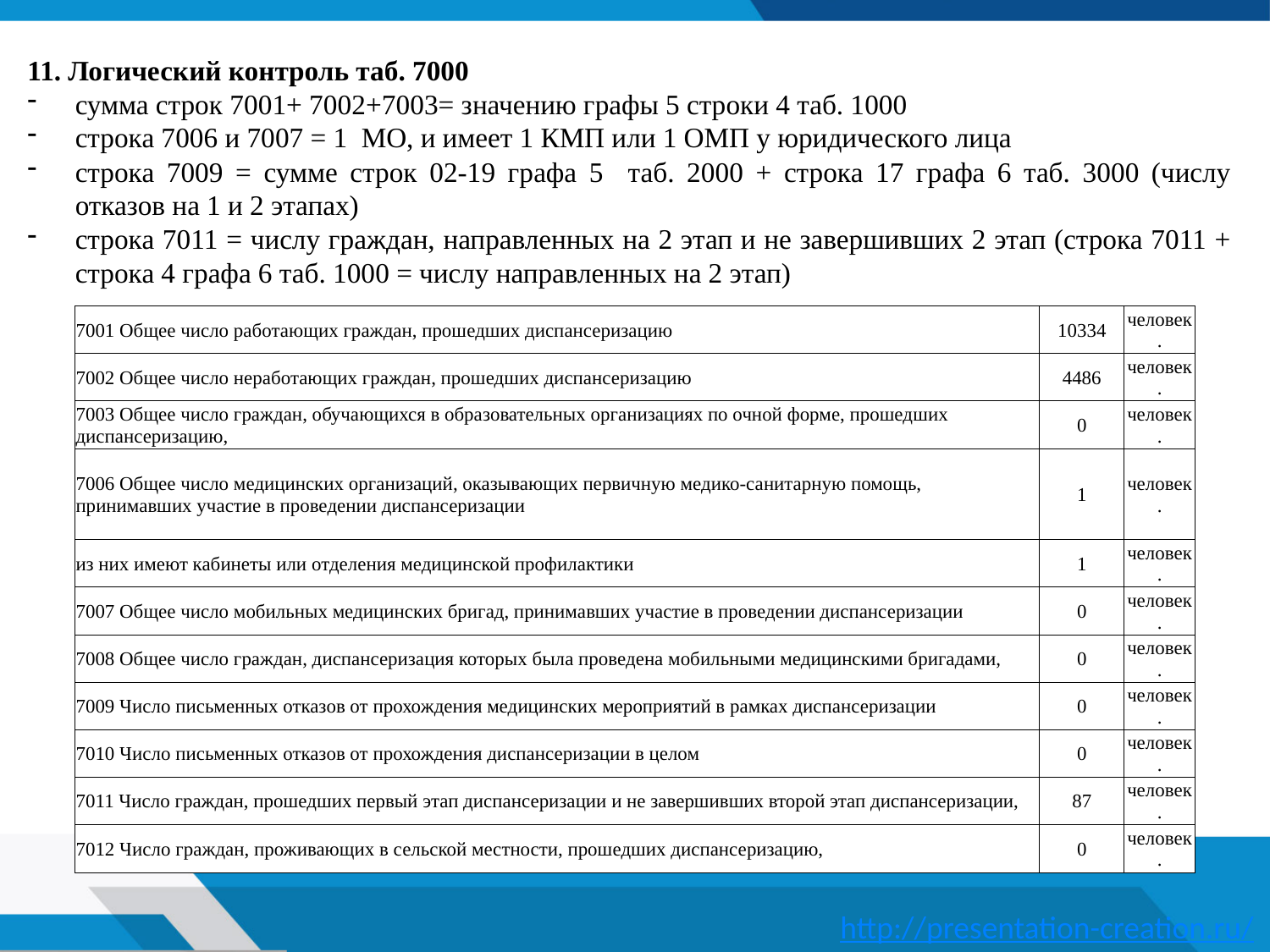

11. Логический контроль таб. 7000
сумма строк 7001+ 7002+7003= значению графы 5 строки 4 таб. 1000
строка 7006 и 7007 = 1  МО, и имеет 1 КМП или 1 ОМП у юридического лица
строка 7009 = сумме строк 02-19 графа 5  таб. 2000 + строка 17 графа 6 таб. 3000 (числу отказов на 1 и 2 этапах)
строка 7011 = числу граждан, направленных на 2 этап и не завершивших 2 этап (строка 7011 + строка 4 графа 6 таб. 1000 = числу направленных на 2 этап)

| 7001 Общее число работающих граждан, прошедших диспансеризацию | 10334 | человек. |
| --- | --- | --- |
| 7002 Общее число неработающих граждан, прошедших диспансеризацию | 4486 | человек. |
| 7003 Общее число граждан, обучающихся в образовательных организациях по очной форме, прошедших диспансеризацию, | 0 | человек. |
| 7006 Общее число медицинских организаций, оказывающих первичную медико-санитарную помощь, принимавших участие в проведении диспансеризации | 1 | человек. |
| из них имеют кабинеты или отделения медицинской профилактики | 1 | человек. |
| 7007 Общее число мобильных медицинских бригад, принимавших участие в проведении диспансеризации | 0 | человек. |
| 7008 Общее число граждан, диспансеризация которых была проведена мобильными медицинскими бригадами, | 0 | человек. |
| 7009 Число письменных отказов от прохождения медицинских мероприятий в рамках диспансеризации | 0 | человек. |
| 7010 Число письменных отказов от прохождения диспансеризации в целом | 0 | человек. |
| 7011 Число граждан, прошедших первый этап диспансеризации и не завершивших второй этап диспансеризации, | 87 | человек. |
| 7012 Число граждан, проживающих в сельской местности, прошедших диспансеризацию, | 0 | человек. |